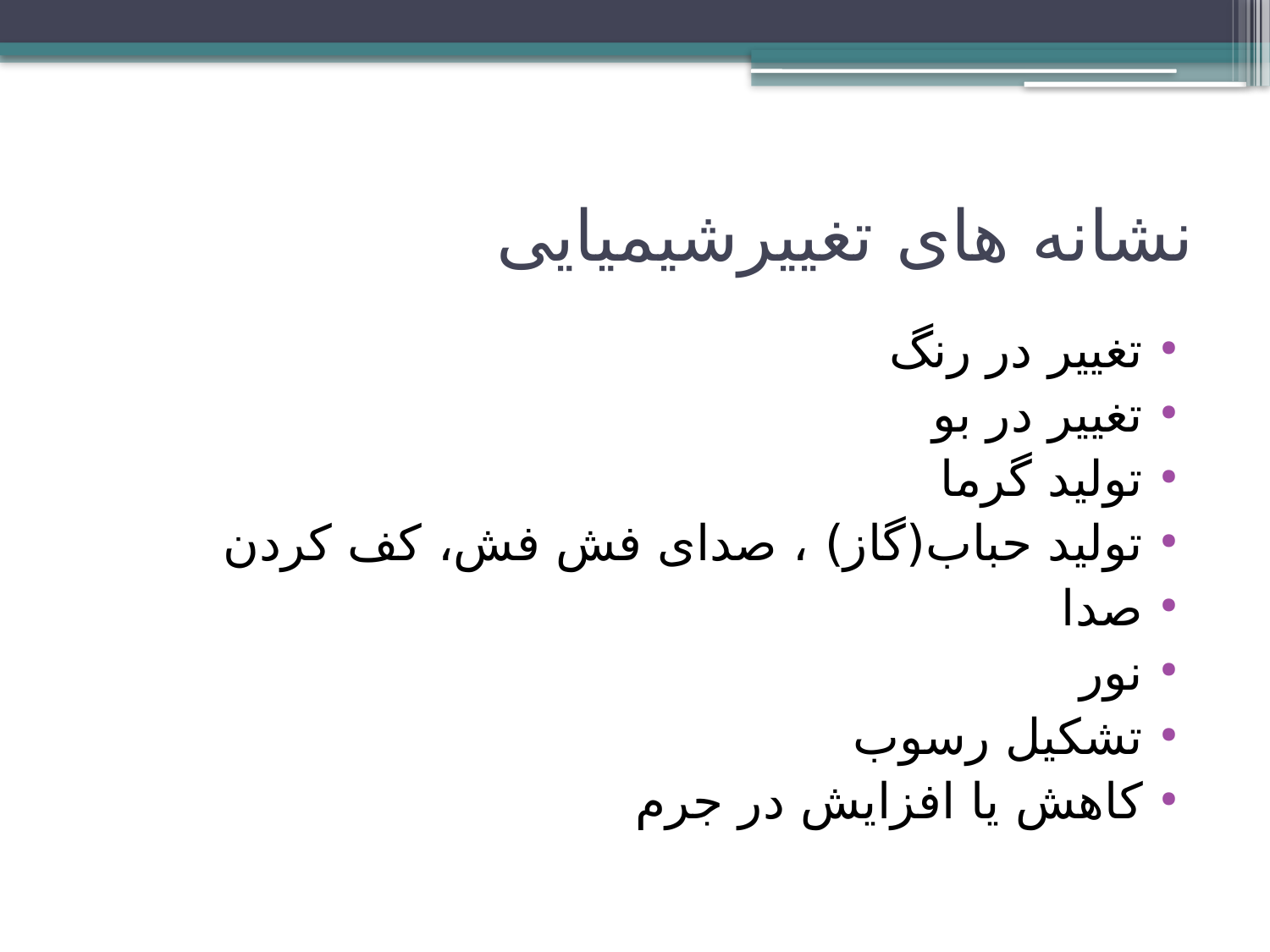

# نشانه های تغییرشیمیایی
تغییر در رنگ
تغییر در بو
تولید گرما
تولید حباب(گاز) ، صدای فش فش، کف کردن
صدا
نور
تشکیل رسوب
کاهش یا افزایش در جرم